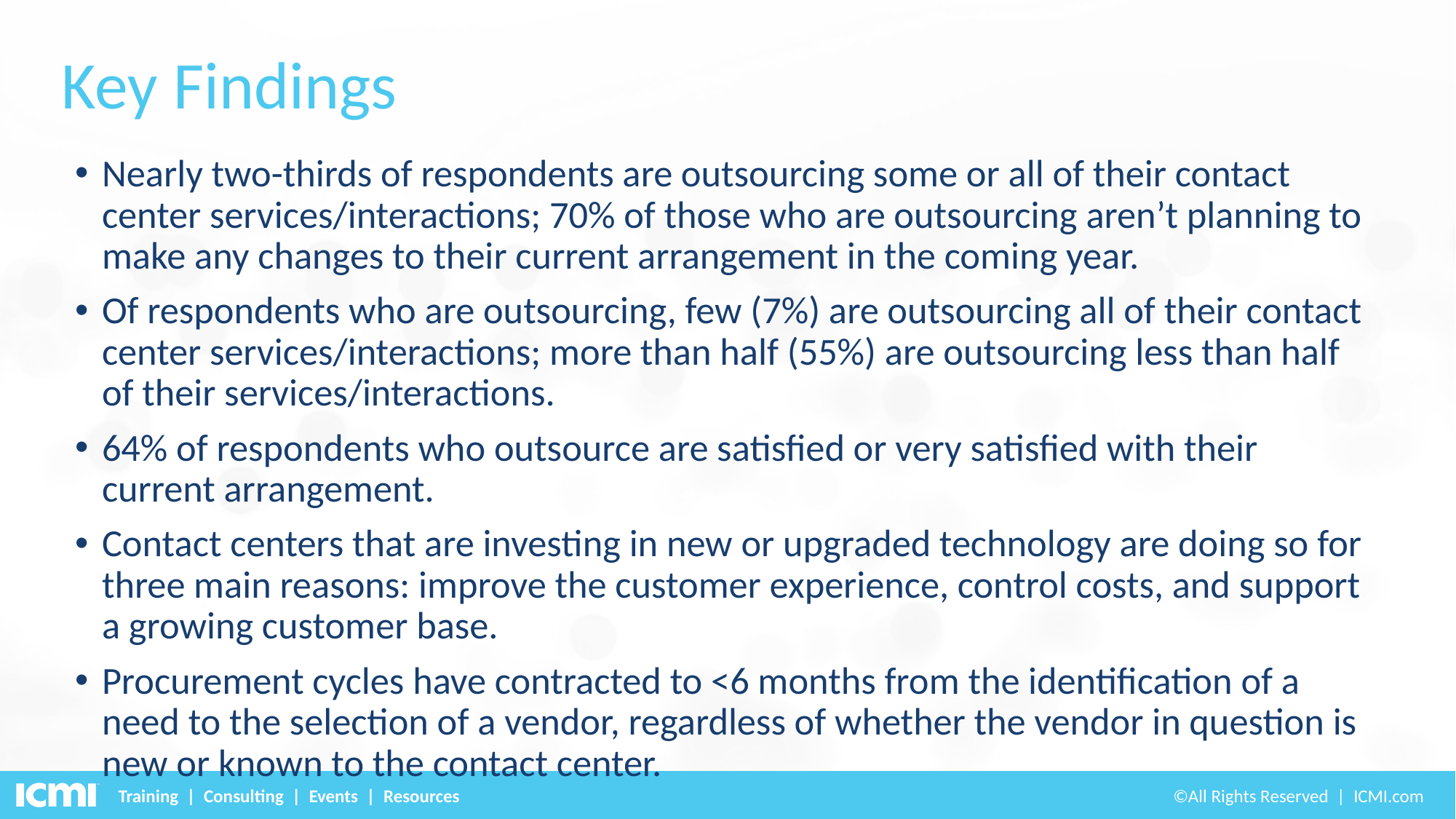

# Key Findings
Nearly two-thirds of respondents are outsourcing some or all of their contact center services/interactions; 70% of those who are outsourcing aren’t planning to make any changes to their current arrangement in the coming year.
Of respondents who are outsourcing, few (7%) are outsourcing all of their contact center services/interactions; more than half (55%) are outsourcing less than half of their services/interactions.
64% of respondents who outsource are satisfied or very satisfied with their current arrangement.
Contact centers that are investing in new or upgraded technology are doing so for three main reasons: improve the customer experience, control costs, and support a growing customer base.
Procurement cycles have contracted to <6 months from the identification of a need to the selection of a vendor, regardless of whether the vendor in question is new or known to the contact center.